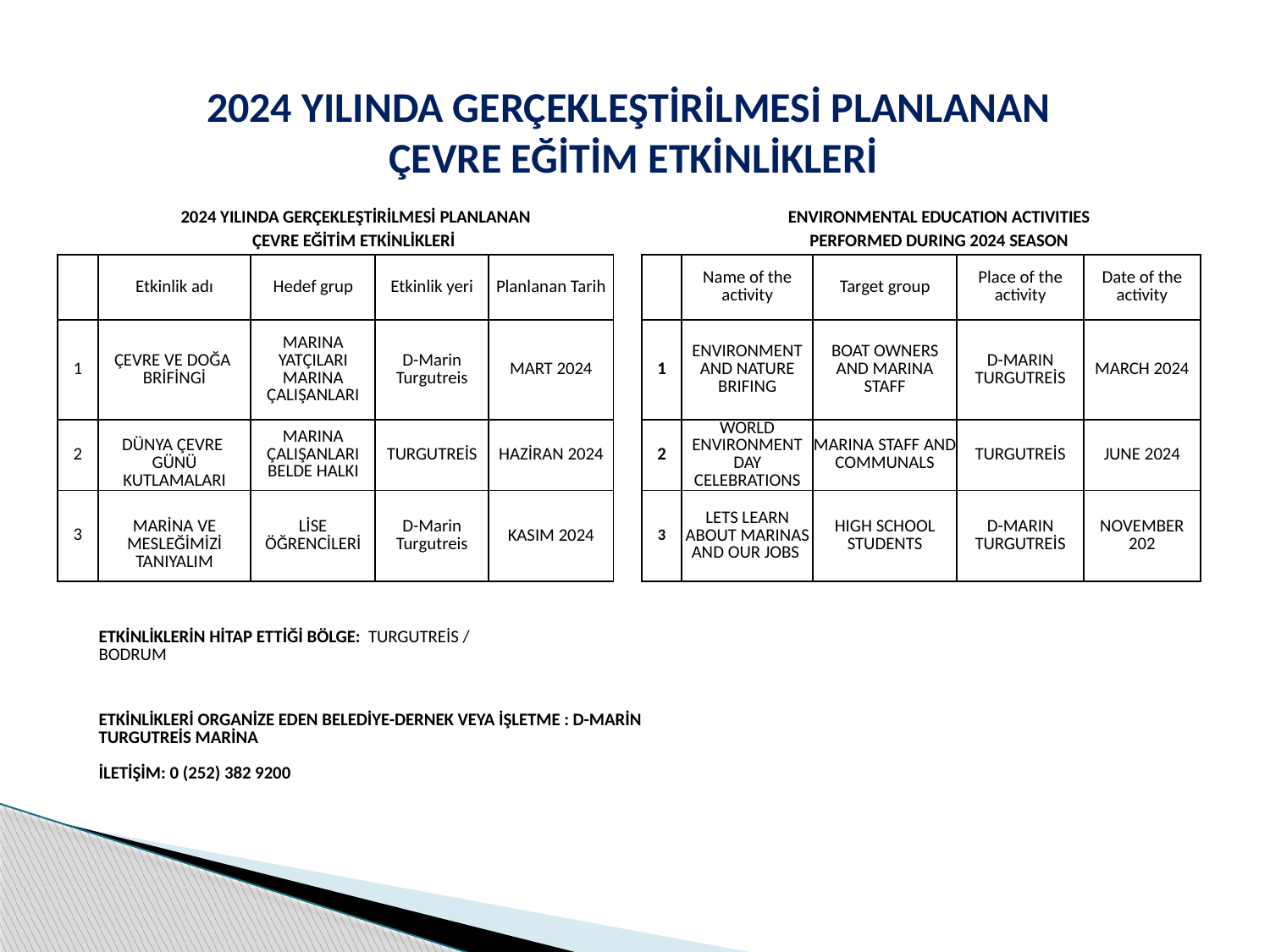

2024 YILINDA GERÇEKLEŞTİRİLMESİ PLANLANAN
 ÇEVRE EĞİTİM ETKİNLİKLERİ
|  | 2024 YILINDA GERÇEKLEŞTİRİLMESİ PLANLANAN |  |  |  |  |  | ENVIRONMENTAL EDUCATION ACTIVITIES |  |  |  |
| --- | --- | --- | --- | --- | --- | --- | --- | --- | --- | --- |
|  | ÇEVRE EĞİTİM ETKİNLİKLERİ |  |  |  |  |  | PERFORMED DURING 2024 SEASON |  |  |  |
|  | Etkinlik adı | Hedef grup | Etkinlik yeri | Planlanan Tarih |  |  | Name of the activity | Target group | Place of the activity | Date of the activity |
|  |  |  |  |  |  |  |  |  |  |  |
| 1 | ÇEVRE VE DOĞA BRİFİNGİ | MARINA YATÇILARI MARINA ÇALIŞANLARI | D-Marin Turgutreis | MART 2024 |  | 1 | ENVIRONMENT AND NATURE BRIFING | BOAT OWNERS AND MARINA STAFF | D-MARIN TURGUTREİS | MARCH 2024 |
|  |  |  |  |  |  |  |  |  |  |  |
| 2 | DÜNYA ÇEVRE GÜNÜ KUTLAMALARI | MARINA ÇALIŞANLARI BELDE HALKI | TURGUTREİS | HAZİRAN 2024 |  | 2 | WORLD ENVIRONMENT DAY CELEBRATIONS | MARINA STAFF AND COMMUNALS | TURGUTREİS | JUNE 2024 |
| 3 | MARİNA VE MESLEĞİMİZİ TANIYALIM | LİSE ÖĞRENCİLERİ | D-Marin Turgutreis | KASIM 2024 |  | 3 | LETS LEARN ABOUT MARINAS AND OUR JOBS | HIGH SCHOOL STUDENTS | D-MARIN TURGUTREİS | NOVEMBER 202 |
|  |  |  |  |  |  |  |  |  |  |  |
|  |  |  |  |  |  |  |  |  |  |  |
|  | ETKİNLİKLERİN HİTAP ETTİĞİ BÖLGE: TURGUTREİS / BODRUM |  |  |  |  |  |  |  |  |  |
|  |  |  |  |  |  |  |  |  |  |  |
|  |  |  |  |  |  |  |  |  |  |  |
|  | ETKİNLİKLERİ ORGANİZE EDEN BELEDİYE-DERNEK VEYA İŞLETME : D-MARİN TURGUTREİS MARİNA |  |  |  |  |  |  |  |  |  |
|  | İLETİŞİM: 0 (252) 382 9200 |  |  |  |  |  |  |  |  |  |